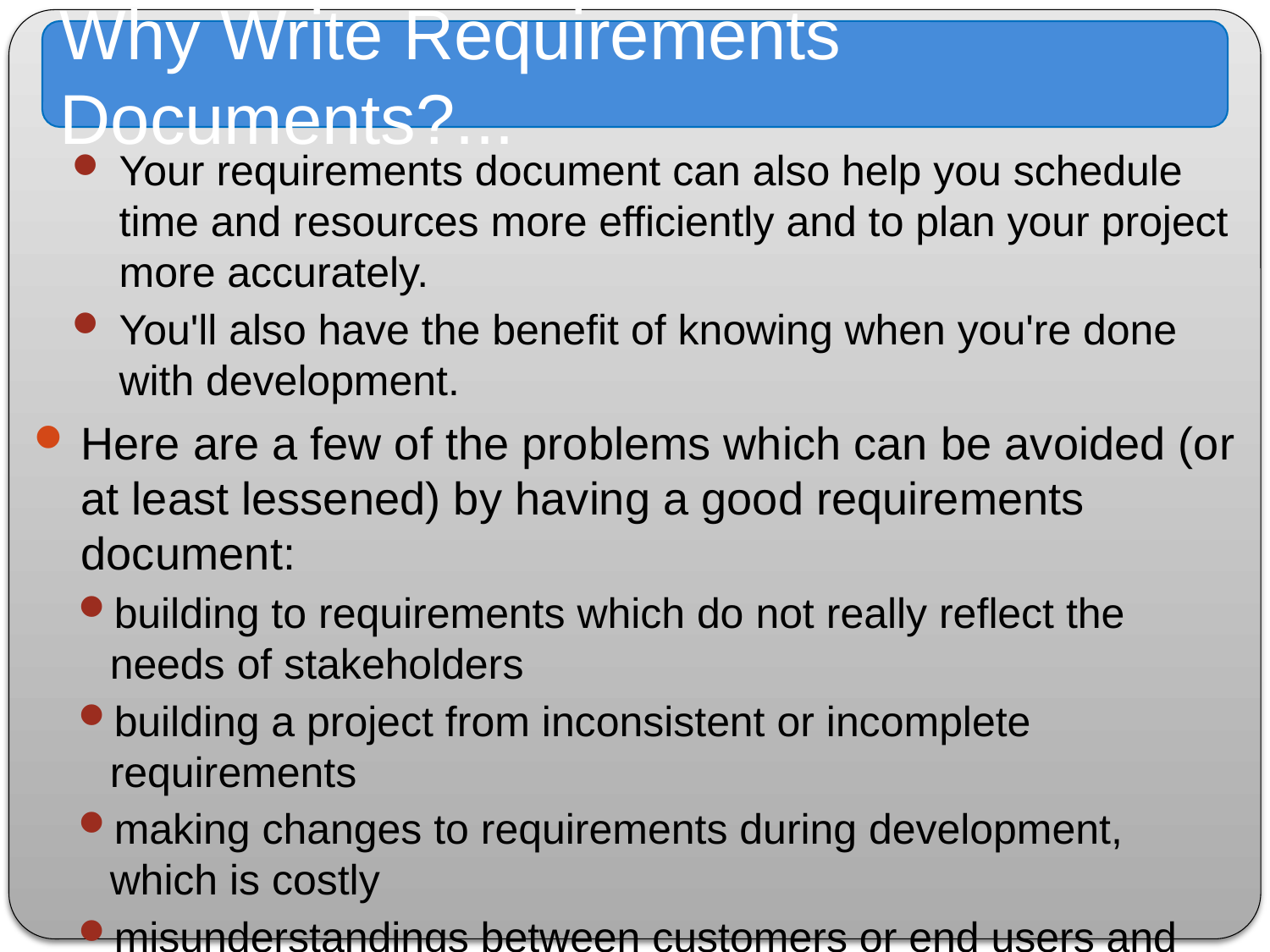

Why Write Requirements Documents?...
Your requirements document can also help you schedule time and resources more efficiently and to plan your project more accurately.
You'll also have the benefit of knowing when you're done with development.
Here are a few of the problems which can be avoided (or at least lessened) by having a good requirements document:
building to requirements which do not really reflect the needs of stakeholders
building a project from inconsistent or incomplete requirements
making changes to requirements during development, which is costly
misunderstandings between customers or end users and developers which result in a product that is not what was wanted
forgetting plans for the project
feature creep